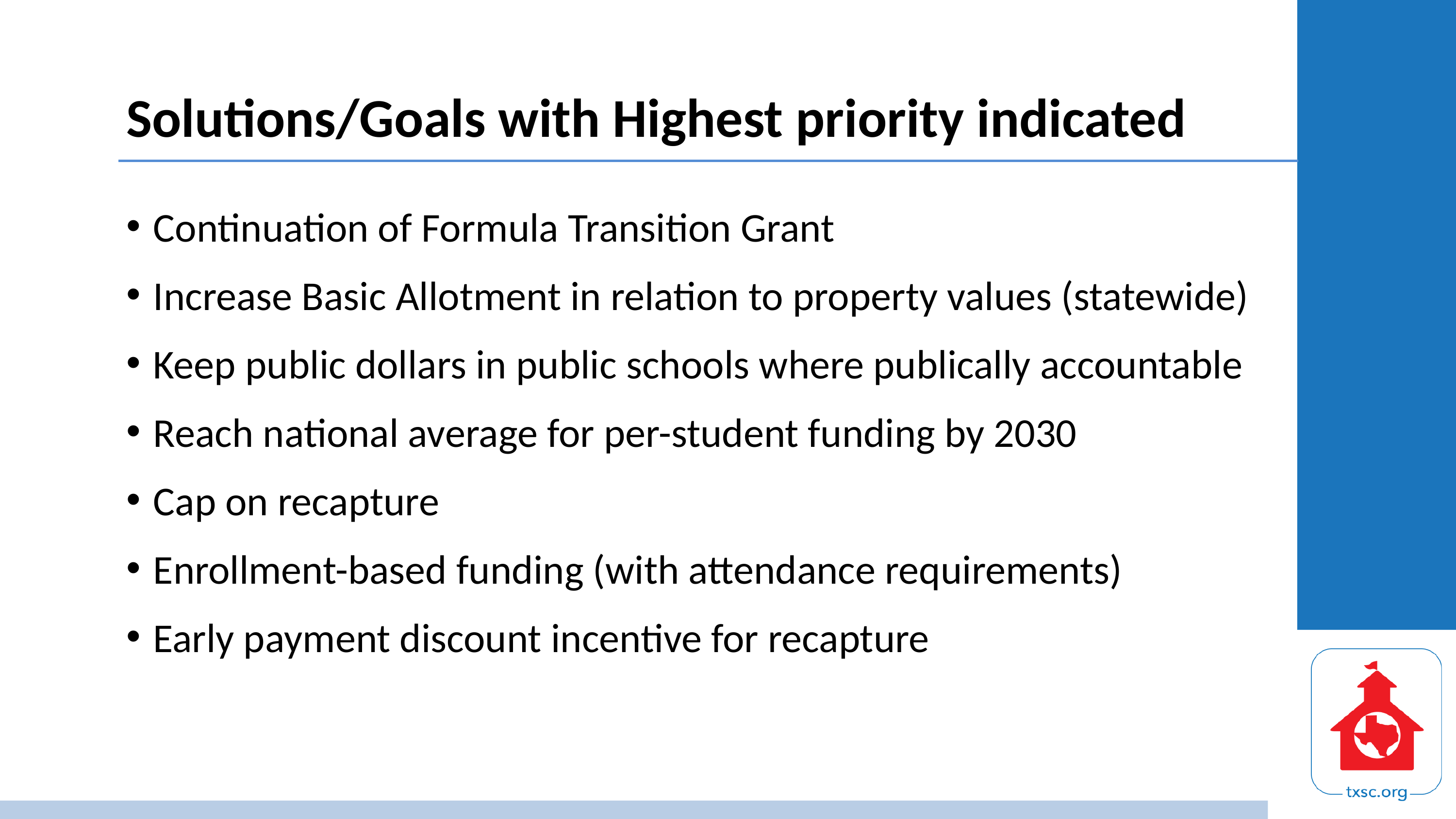

# Solutions/Goals with Highest priority indicated
Continuation of Formula Transition Grant
Increase Basic Allotment in relation to property values (statewide)
Keep public dollars in public schools where publically accountable
Reach national average for per-student funding by 2030
Cap on recapture
Enrollment-based funding (with attendance requirements)
Early payment discount incentive for recapture